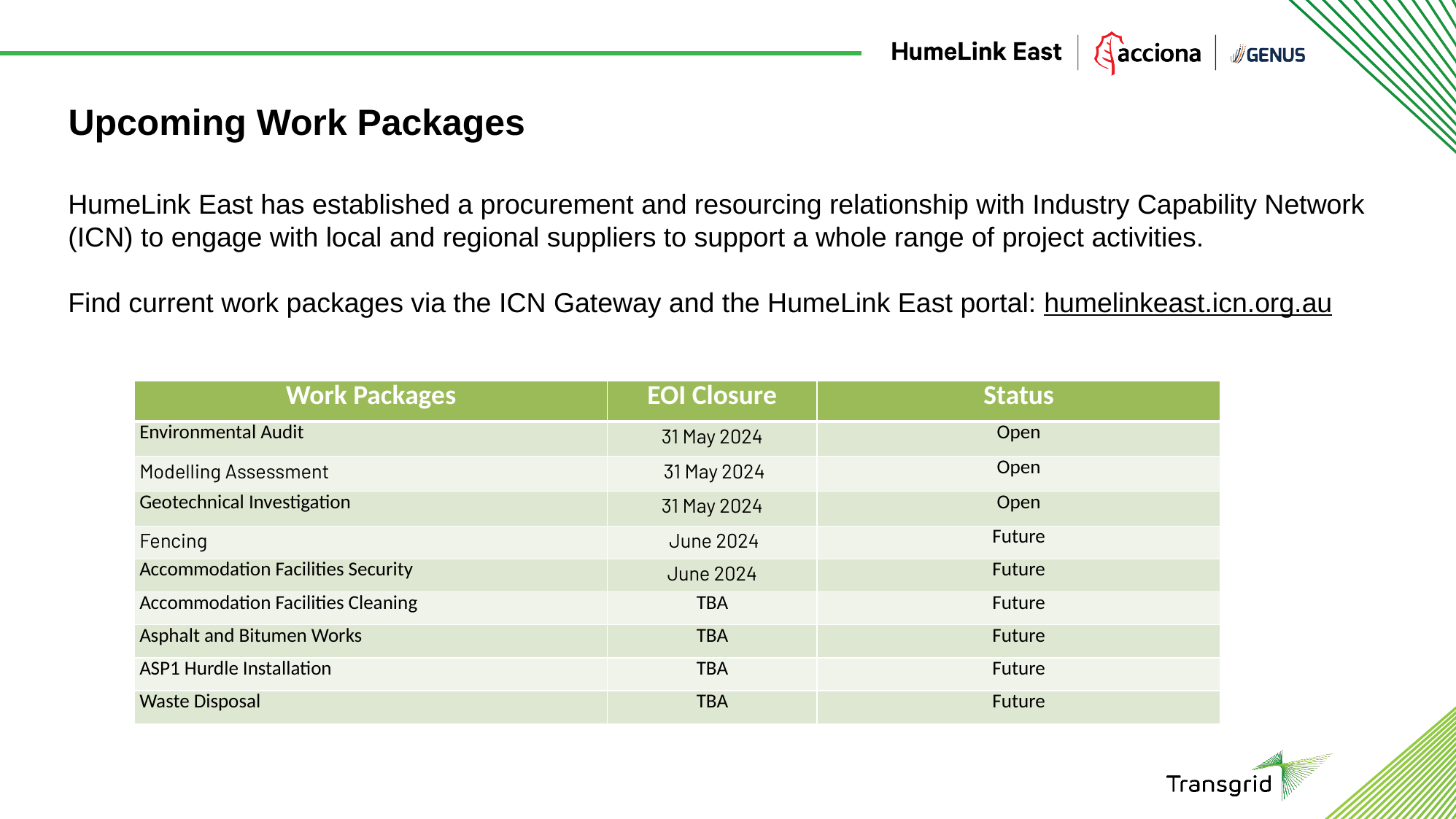

Upcoming Work Packages
HumeLink East has established a procurement and resourcing relationship with Industry Capability Network (ICN) to engage with local and regional suppliers to support a whole range of project activities.

Find current work packages via the ICN Gateway and the HumeLink East portal: humelinkeast.icn.org.au
| Work Packages | EOI Closure | Status |
| --- | --- | --- |
| Environmental Audit | 31 May 2024 | Open |
| Modelling Assessment | 31 May 2024 | Open |
| Geotechnical Investigation | 31 May 2024 | Open |
| Fencing | June 2024 | Future |
| Accommodation Facilities Security | June 2024 | Future |
| Accommodation Facilities Cleaning | TBA | Future |
| Asphalt and Bitumen Works | TBA | Future |
| ASP1 Hurdle Installation | TBA | Future |
| Waste Disposal | TBA | Future |